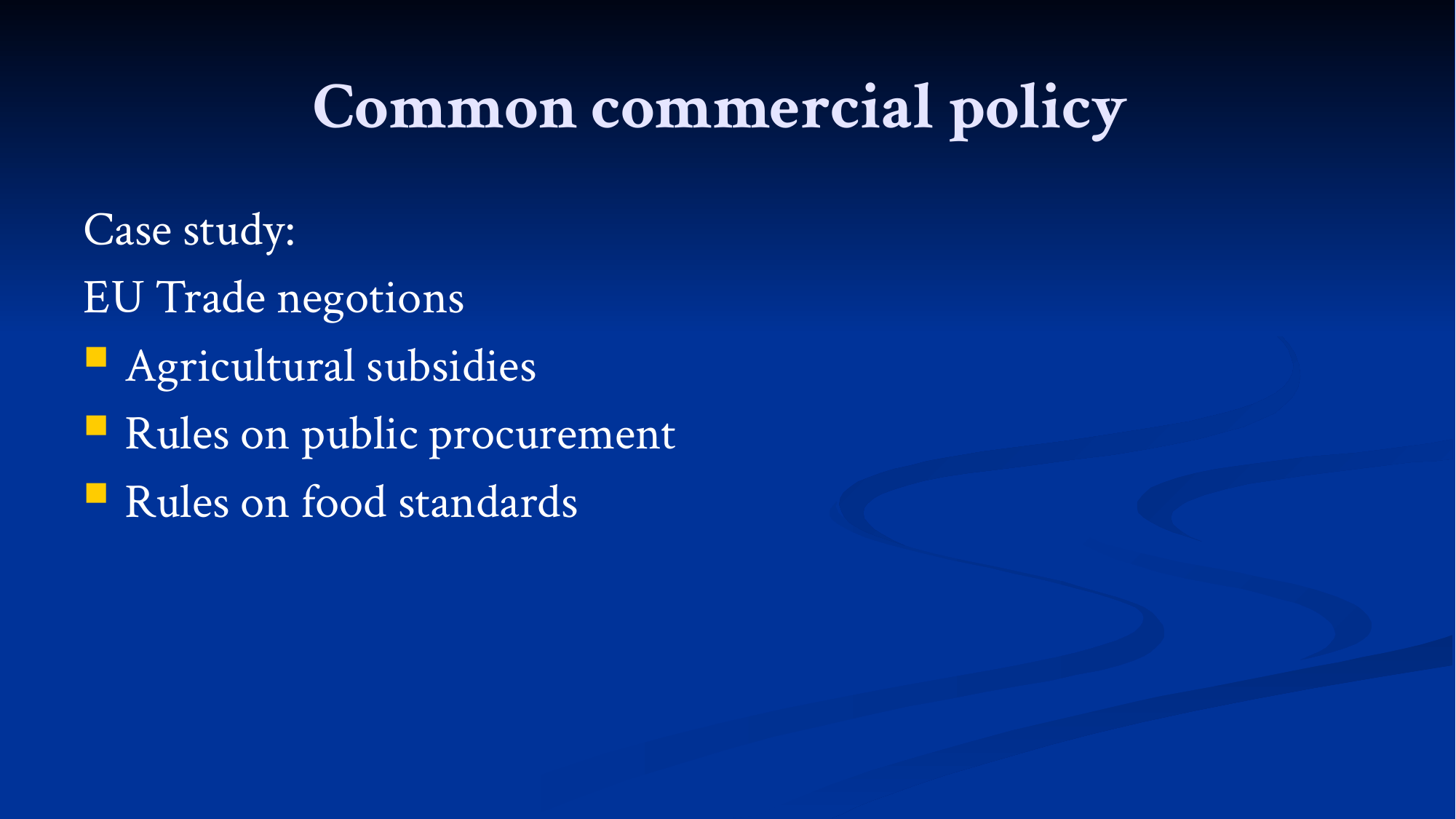

# Common commercial policy
Case study:
EU Trade negotions
Agricultural subsidies
Rules on public procurement
Rules on food standards